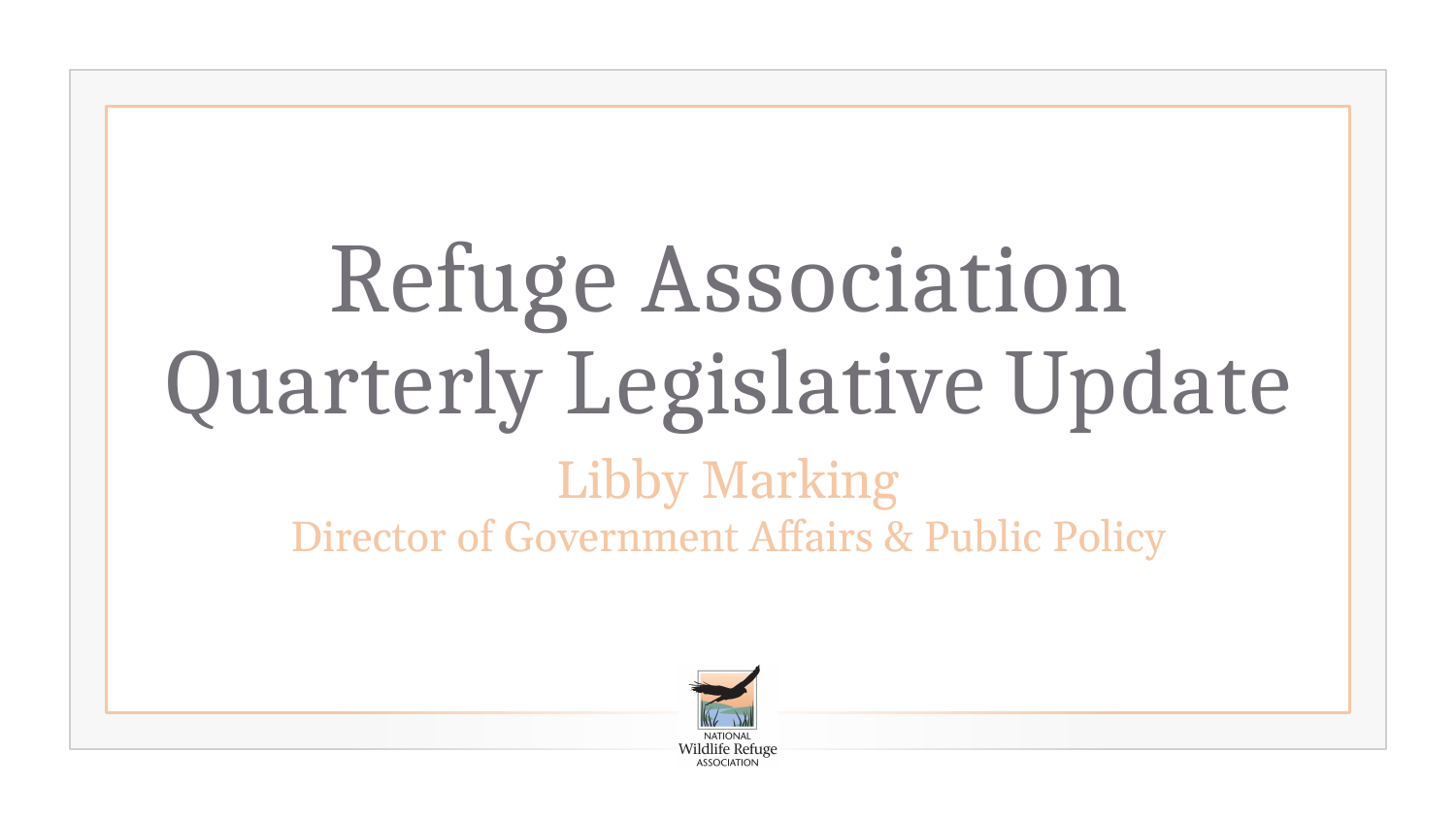

# Refuge Association
Quarterly Legislative Update
Libby Marking
Director of Government Affairs & Public Policy